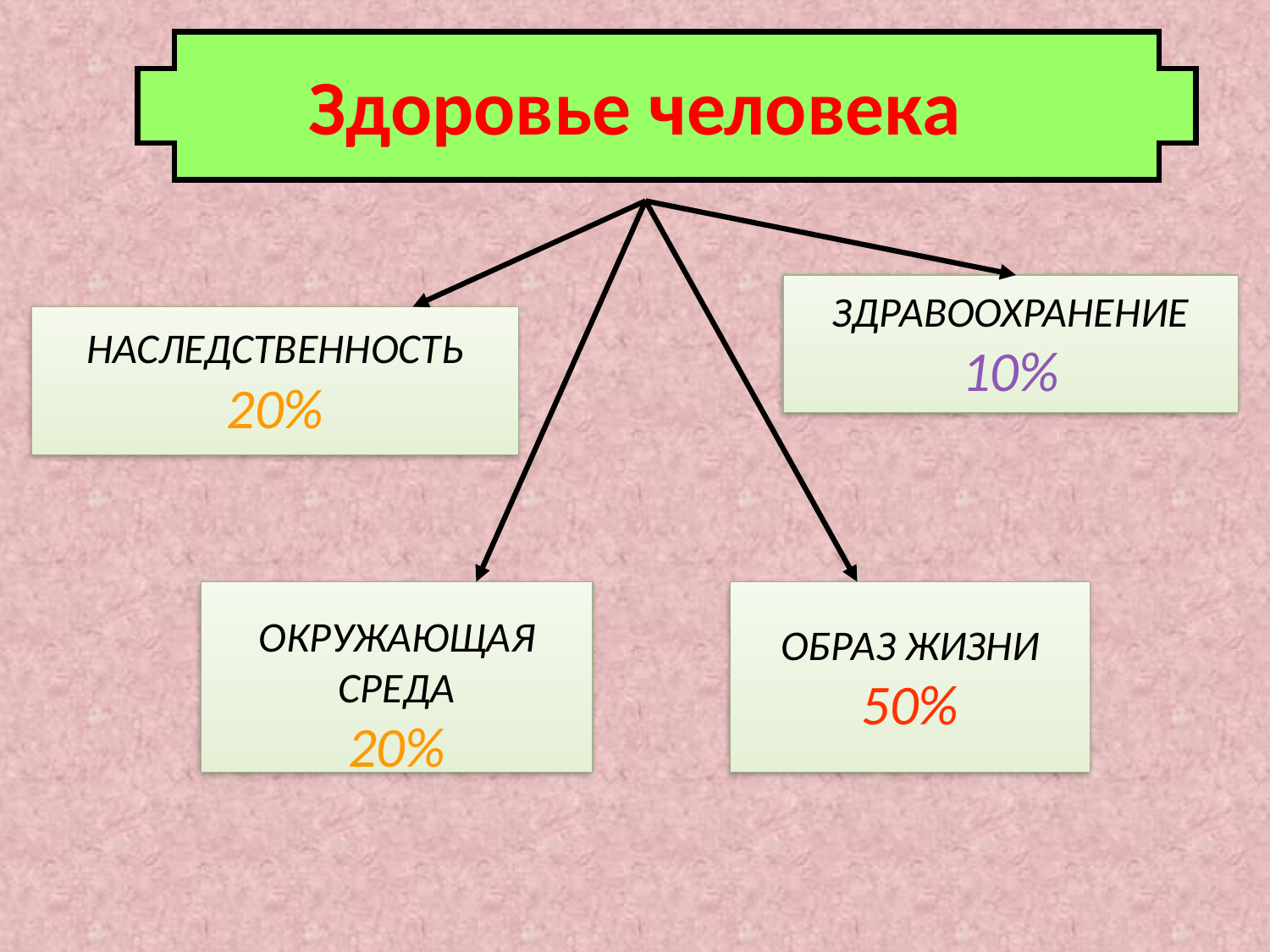

# Здоровье человека

ЗДРАВООХРАНЕНИЕ
10%
НАСЛЕДСТВЕННОСТЬ
20%

ОКРУЖАЮЩАЯ
СРЕДА
20%

ОБРАЗ ЖИЗНИ
50%